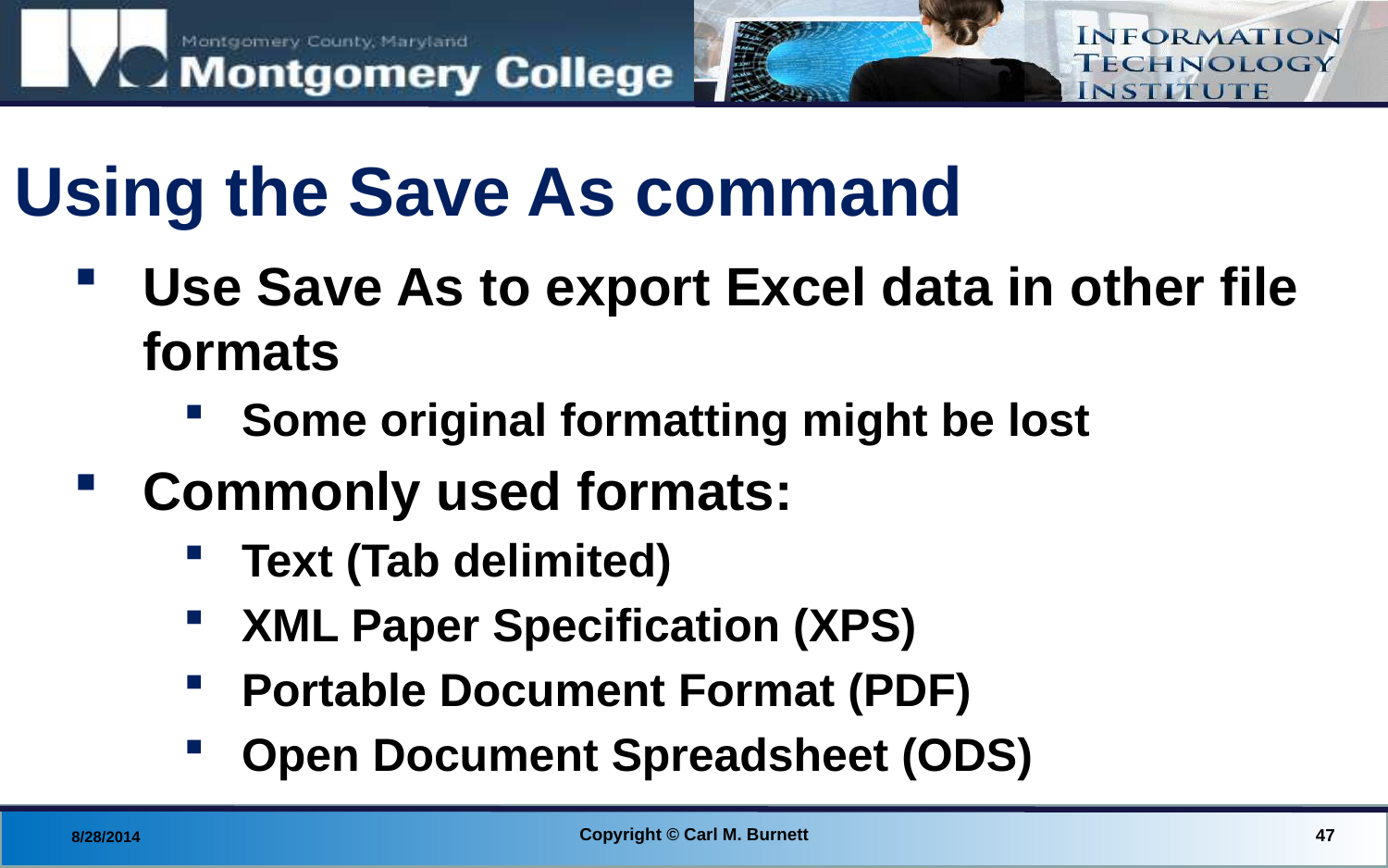

# Using the Save As command
Use Save As to export Excel data in other file formats
Some original formatting might be lost
Commonly used formats:
Text (Tab delimited)
XML Paper Specification (XPS)
Portable Document Format (PDF)
Open Document Spreadsheet (ODS)
Copyright © Carl M. Burnett
47
8/28/2014